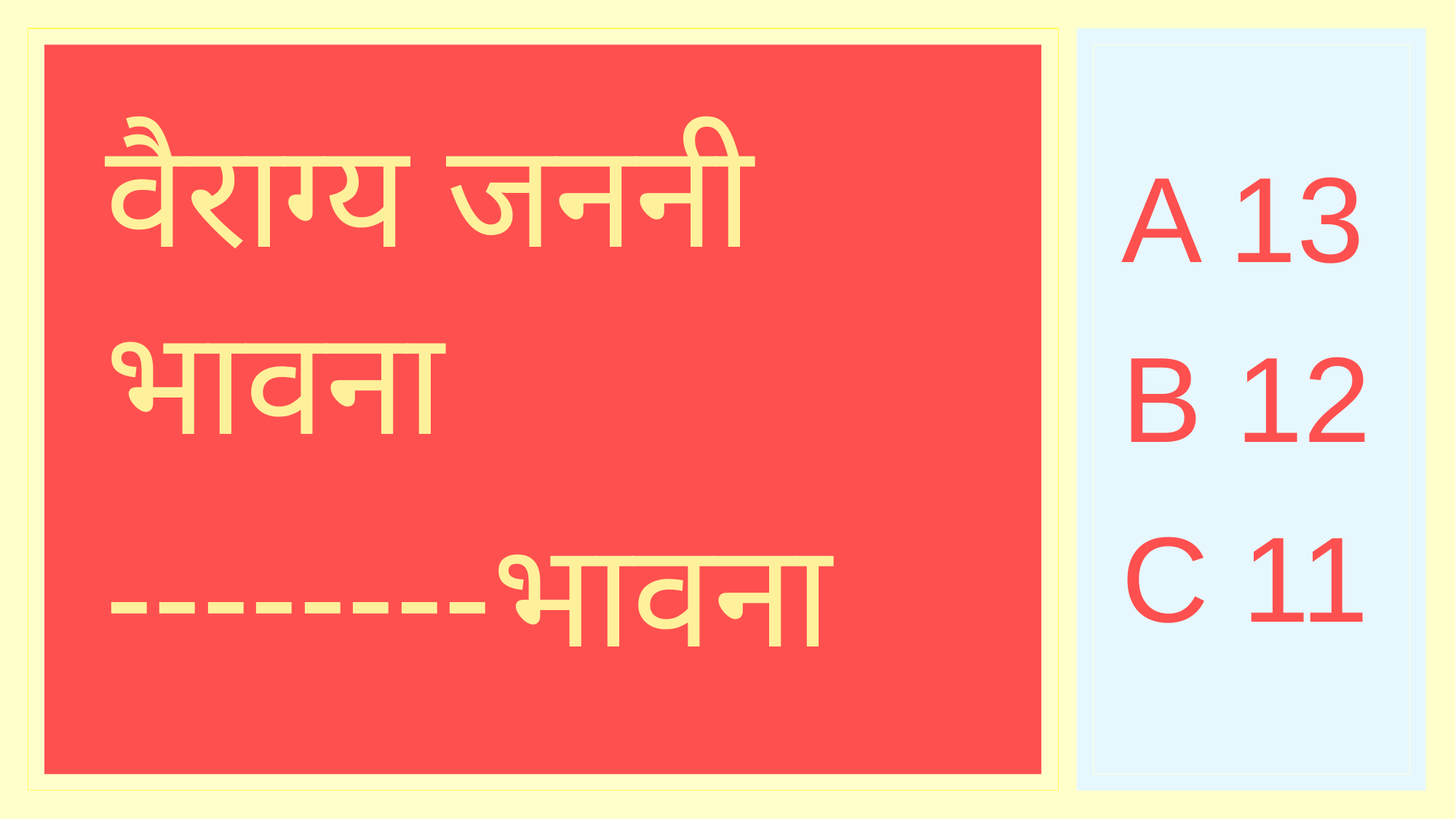

वैराग्य जननी भावना
--------भावना

A 13
B 12
C 11